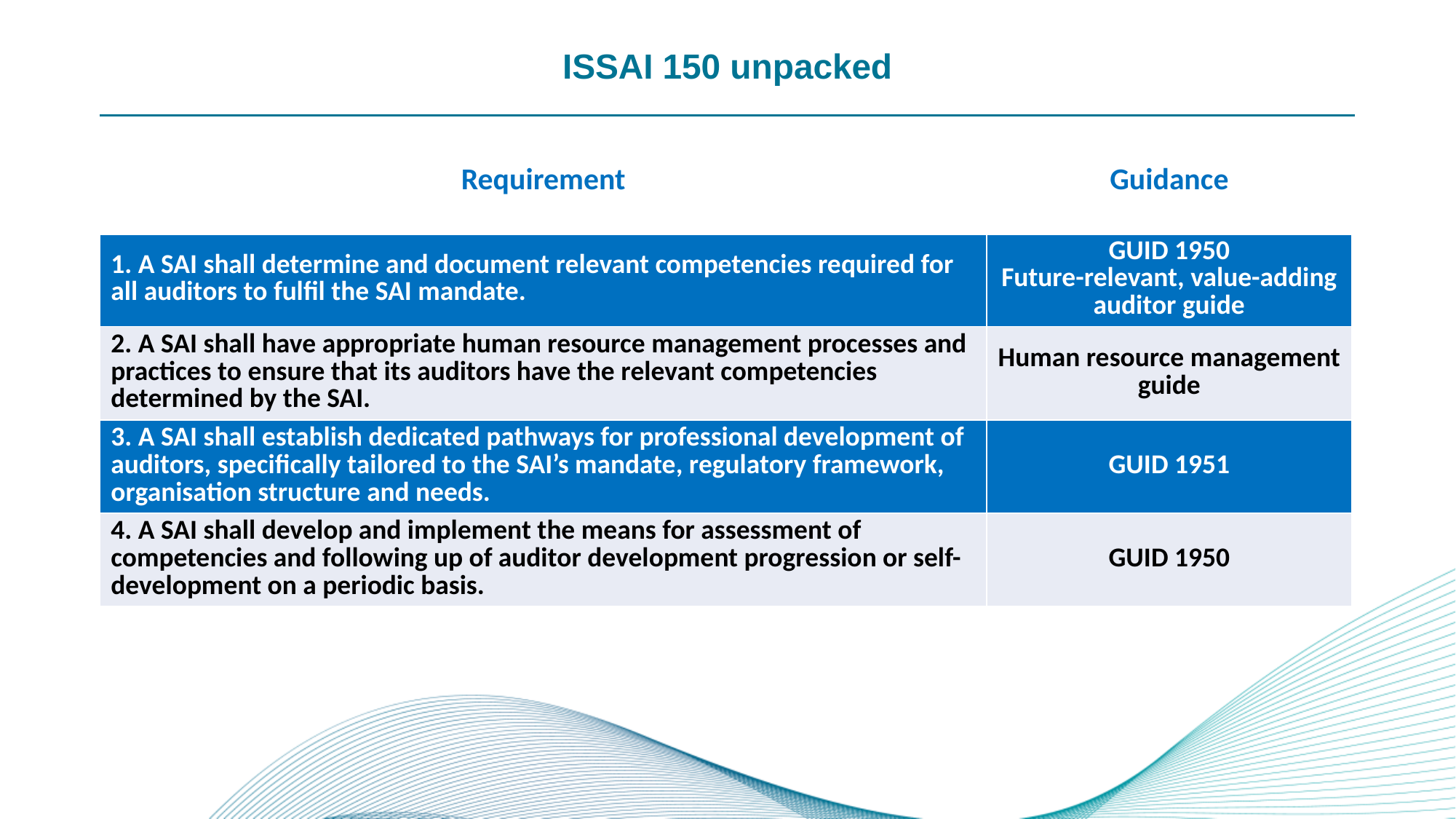

# ISSAI 150 unpacked
| Requirement | Guidance |
| --- | --- |
| 1. A SAI shall determine and document relevant competencies required for all auditors to fulfil the SAI mandate. | GUID 1950 Future-relevant, value-adding auditor guide |
| 2. A SAI shall have appropriate human resource management processes and practices to ensure that its auditors have the relevant competencies determined by the SAI. | Human resource management guide |
| 3. A SAI shall establish dedicated pathways for professional development of auditors, specifically tailored to the SAI’s mandate, regulatory framework, organisation structure and needs. | GUID 1951 |
| 4. A SAI shall develop and implement the means for assessment of competencies and following up of auditor development progression or self-development on a periodic basis. | GUID 1950 |